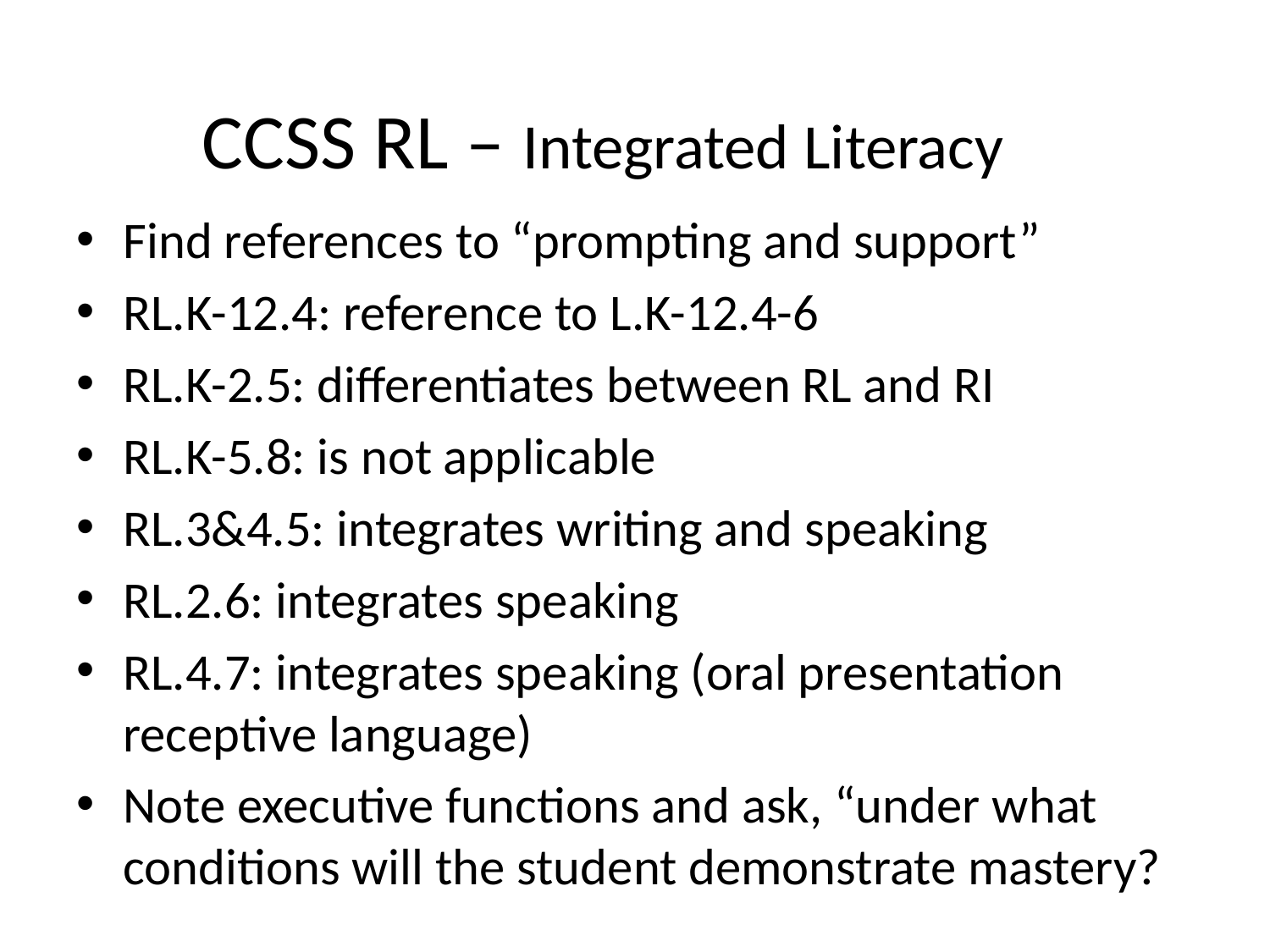

# CCSS RL – Integrated Literacy
Find references to “prompting and support”
RL.K-12.4: reference to L.K-12.4-6
RL.K-2.5: differentiates between RL and RI
RL.K-5.8: is not applicable
RL.3&4.5: integrates writing and speaking
RL.2.6: integrates speaking
RL.4.7: integrates speaking (oral presentation receptive language)
Note executive functions and ask, “under what conditions will the student demonstrate mastery?